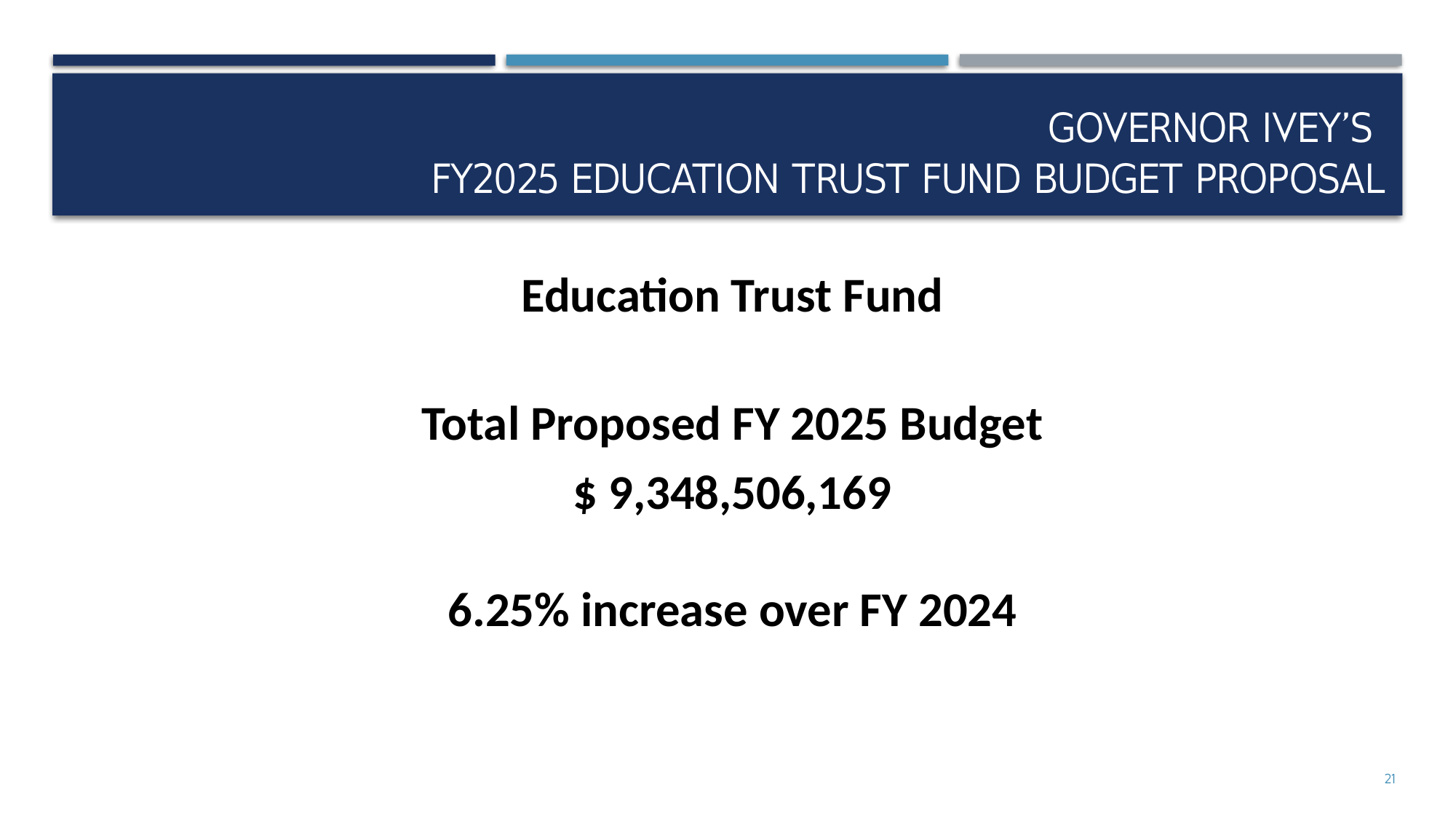

Governor IVEY’s
FY2025 Education trust fund Budget Proposal
Education Trust Fund

Total Proposed FY 2025 Budget
$ 9,348,506,169

6.25% increase over FY 2024
21